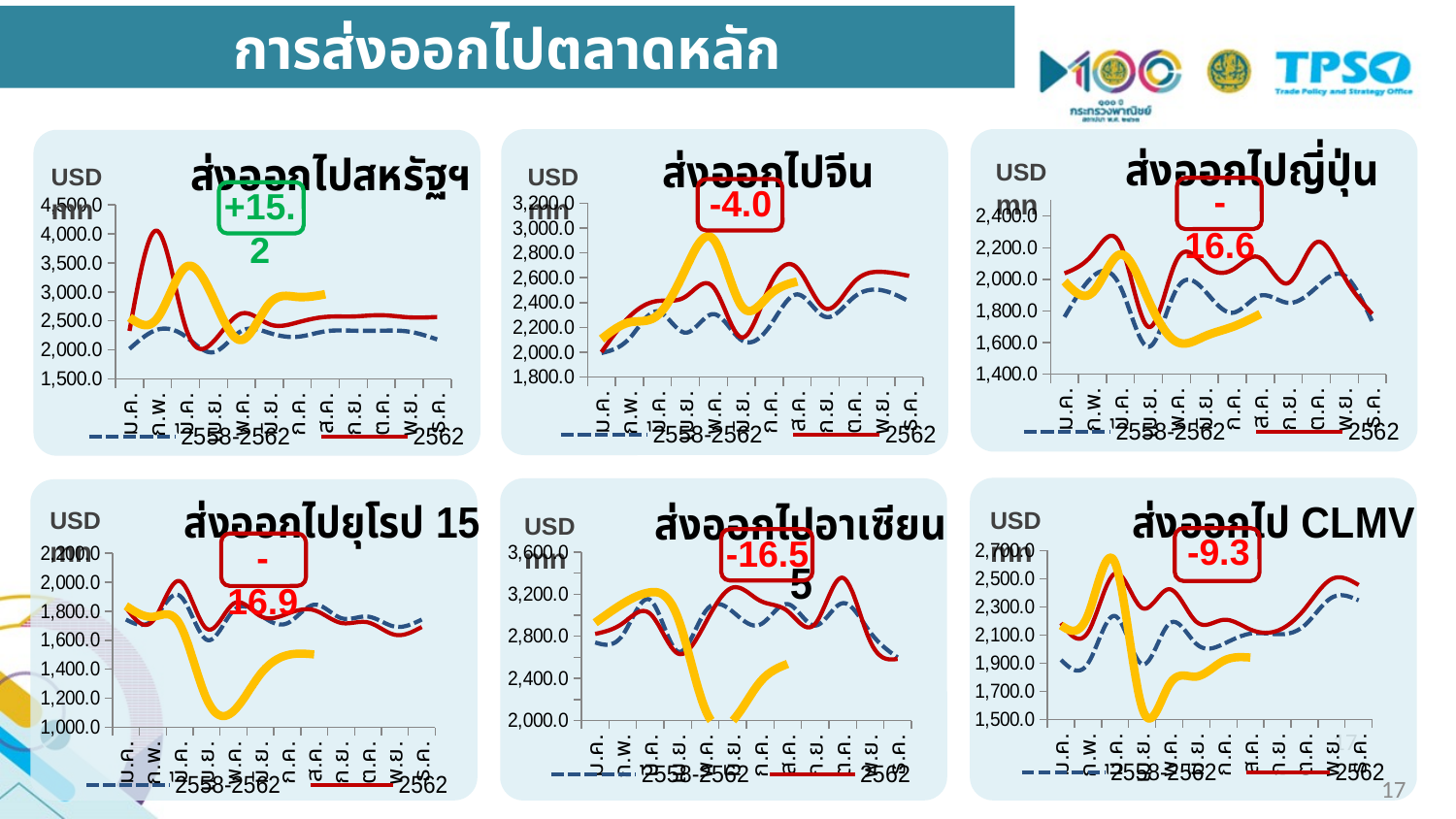

การส่งออกไปตลาดหลัก

### Chart: ส่งออกไปญี่ปุ่น

| Category | 2558-2562 | 2562 | 2563 |
|---|---|---|---|
| ม.ค. | 1762.0900000000001 | 2037.86 | 1985.99 |
| ก.พ. | 2016.886 | 2157.15 | 1917.53 |
| มี.ค. | 1952.264 | 2219.12 | 2157.32 |
| เม.ย. | 1573.6200000000001 | 1699.17 | 1867.6 |
| พ.ค. | 1936.114 | 2119.09 | 1605.56 |
| มิ.ย. | 1929.7279999999998 | 2089.46 | 1638.99 |
| ก.ค. | 1788.3580000000002 | 2059.71 | 1699.15 |
| ส.ค. | 1896.8419999999999 | 2134.49 | 1780.61 |
| ก.ย. | 1850.9360000000001 | 1976.63 | None |
| ต.ค. | 1947.9920000000002 | 2233.29 | None |
| พ.ย. | 2025.3139999999999 | 2015.98 | None |
| ธ.ค. | 1732.4940000000001 | 1781.7 | None |

### Chart: ส่งออกไปจีน

| Category | 2558-2562 | 2562 | 2563 |
|---|---|---|---|
| ม.ค. | 1994.5459999999998 | 2002.08 | 2106.82 |
| ก.พ. | 2112.4460000000004 | 2287.51 | 2241.17 |
| มี.ค. | 2328.796 | 2412.37 | 2296.28 |
| เม.ย. | 2157.996 | 2446.87 | 2667.54 |
| พ.ค. | 2307.164 | 2523.82 | 2909.28 |
| มิ.ย. | 2099.062 | 2120.2 | 2374.66 |
| ก.ค. | 2205.668 | 2527.58 | 2459.89 |
| ส.ค. | 2465.564 | 2677.36 | 2569.62 |
| ก.ย. | 2285.598 | 2352.21 | None |
| ต.ค. | 2438.514 | 2557.88 | None |
| พ.ย. | 2500.1940000000004 | 2647.17 | None |
| ธ.ค. | 2409.334 | 2614.39 | None |

### Chart: ส่งออกไปสหรัฐฯ

| Category | 2558-2562 | 2562 | 2563 |
|---|---|---|---|
| ม.ค. | 2020.4740000000002 | 2328.8 | 2560.32 |
| ก.พ. | 2351.292 | 4051.01 | 2551.01 |
| มี.ค. | 2234.674 | 2398.81 | 3426.19 |
| เม.ย. | 1962.234 | 2146.02 | 2887.55 |
| พ.ค. | 2327.672 | 2627.81 | 2173.07 |
| มิ.ย. | 2293.9159999999997 | 2443.85 | 2798.3 |
| ก.ค. | 2227.504 | 2474.38 | 2914.65 |
| ส.ค. | 2321.464 | 2569.6 | 2960.53 |
| ก.ย. | 2333.116 | 2577.5 | None |
| ต.ค. | 2332.864 | 2599.8 | None |
| พ.ย. | 2315.918 | 2562.16 | None |
| ธ.ค. | 2181.954 | 2568.7 | None |
USD mn
USD mn
USD mn
-16.6

-4.0

+15.2

### Chart: ส่งออกไป CLMV

| Category | 2558-2562 | 2562 | 2563 |
|---|---|---|---|
| ม.ค. | 1922.9779999999998 | 2184.8 | 2168.33 |
| ก.พ. | 1898.4399999999998 | 2120.22 | 2244.74 |
| มี.ค. | 2235.1279999999997 | 2538.18 | 2612.67 |
| เม.ย. | 1892.0459999999998 | 2291.54 | 1580.71 |
| พ.ค. | 2181.034 | 2425.83 | 1746.49 |
| มิ.ย. | 2037.1299999999999 | 2194.83 | 1804.27 |
| ก.ค. | 2035.7379999999998 | 2208.1 | 1915.7 |
| ส.ค. | 2110.168 | 2139.35 | 1939.42 |
| ก.ย. | 2105.66 | 2130.81 | None |
| ต.ค. | 2168.322 | 2284.1 | None |
| พ.ย. | 2364.9659999999994 | 2497.87 | None |
| ธ.ค. | 2346.504 | 2455.45 | None |

### Chart: ส่งออกไปยุโรป 15

| Category | 2558-2562 | 2562 | 2563 |
|---|---|---|---|
| ม.ค. | 1742.998 | 1825.75 | 1837.07 |
| ก.พ. | 1739.9180000000001 | 1732.79 | 1762.13 |
| มี.ค. | 1907.4420000000002 | 2008.03 | 1711.06 |
| เม.ย. | 1603.9180000000001 | 1680.35 | 1197.34 |
| พ.ค. | 1805.056 | 1852.54 | 1111.87 |
| มิ.ย. | 1774.212 | 1767.05 | 1366.37 |
| ก.ค. | 1717.3699999999997 | 1782.57 | 1497.41 |
| ส.ค. | 1844.9779999999998 | 1807.26 | 1502.34 |
| ก.ย. | 1753.1299999999999 | 1719.88 | None |
| ต.ค. | 1763.532 | 1723.43 | None |
| พ.ย. | 1694.248 | 1638.08 | None |
| ธ.ค. | 1742.938 | 1691.92 | None |

### Chart: ส่งออกไปอาเซียน 5

| Category | 2558-2562 | 2562 | 2563 |
|---|---|---|---|
| ม.ค. | 2740.8219999999997 | 2822.49 | 2928.69 |
| ก.พ. | 2811.2300000000005 | 2923.25 | 3108.58 |
| มี.ค. | 3145.344 | 3013.85 | 3217.27 |
| เม.ย. | 2655.936 | 2637.35 | 2981.22 |
| พ.ค. | 3033.4659999999994 | 2921.9 | 2107.81 |
| มิ.ย. | 3034.0919999999996 | 3262.4 | 1997.39 |
| ก.ค. | 2910.9979999999996 | 3137.5 | 2365.91 |
| ส.ค. | 3105.834 | 3038.94 | 2537.33 |
| ก.ย. | 2901.82 | 2917.85 | None |
| ต.ค. | 3114.15 | 3355.4 | None |
| พ.ย. | 2839.366 | 2754.44 | None |
| ธ.ค. | 2599.148 | 2584.76 | None |
USD mn
USD mn
USD mn
-9.3

-16.5

-16.9

17
17